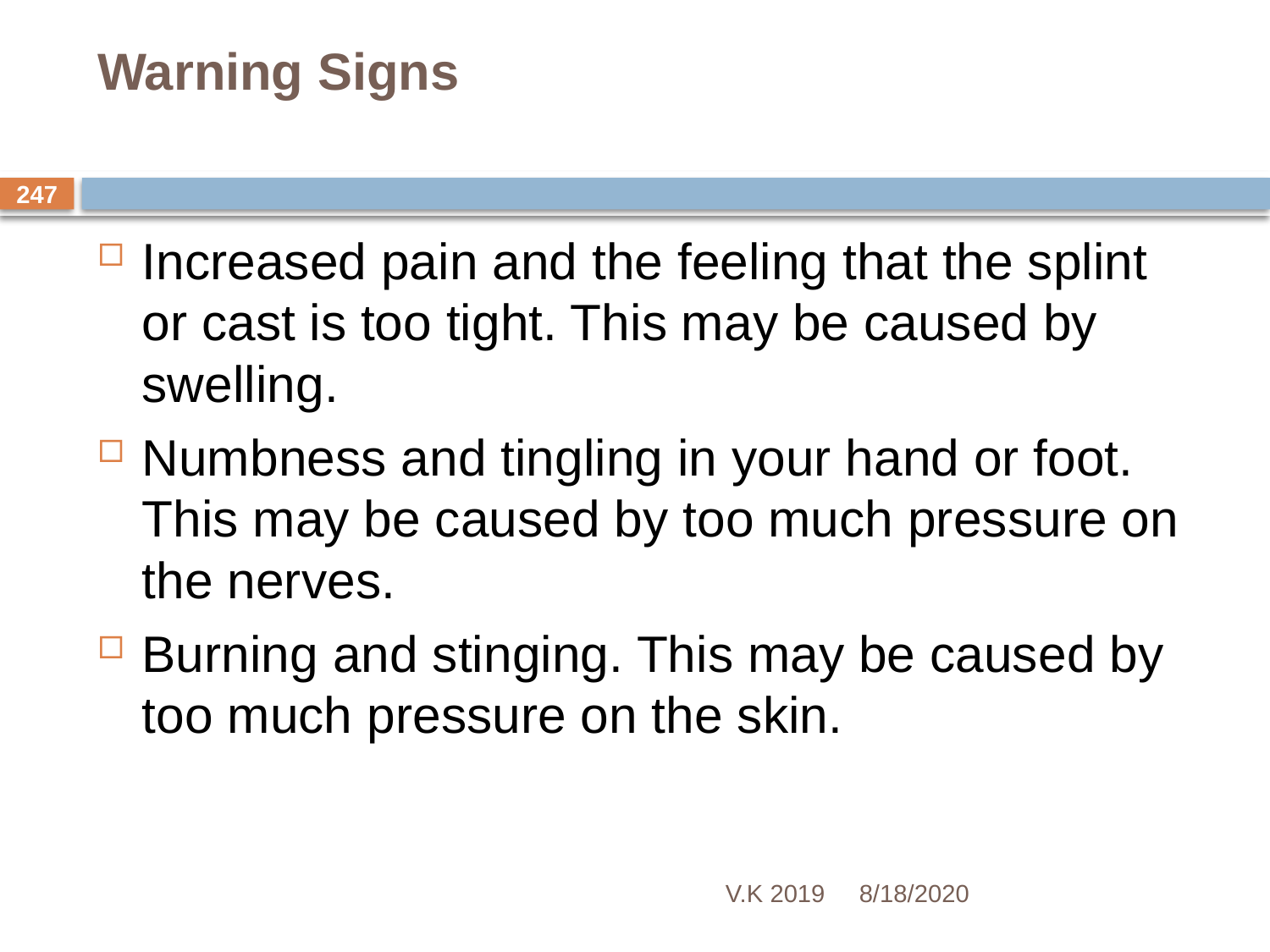

# Warning Signs
247
Increased pain and the feeling that the splint or cast is too tight. This may be caused by swelling.
Numbness and tingling in your hand or foot. This may be caused by too much pressure on the nerves.
Burning and stinging. This may be caused by too much pressure on the skin.
V.K 2019
8/18/2020